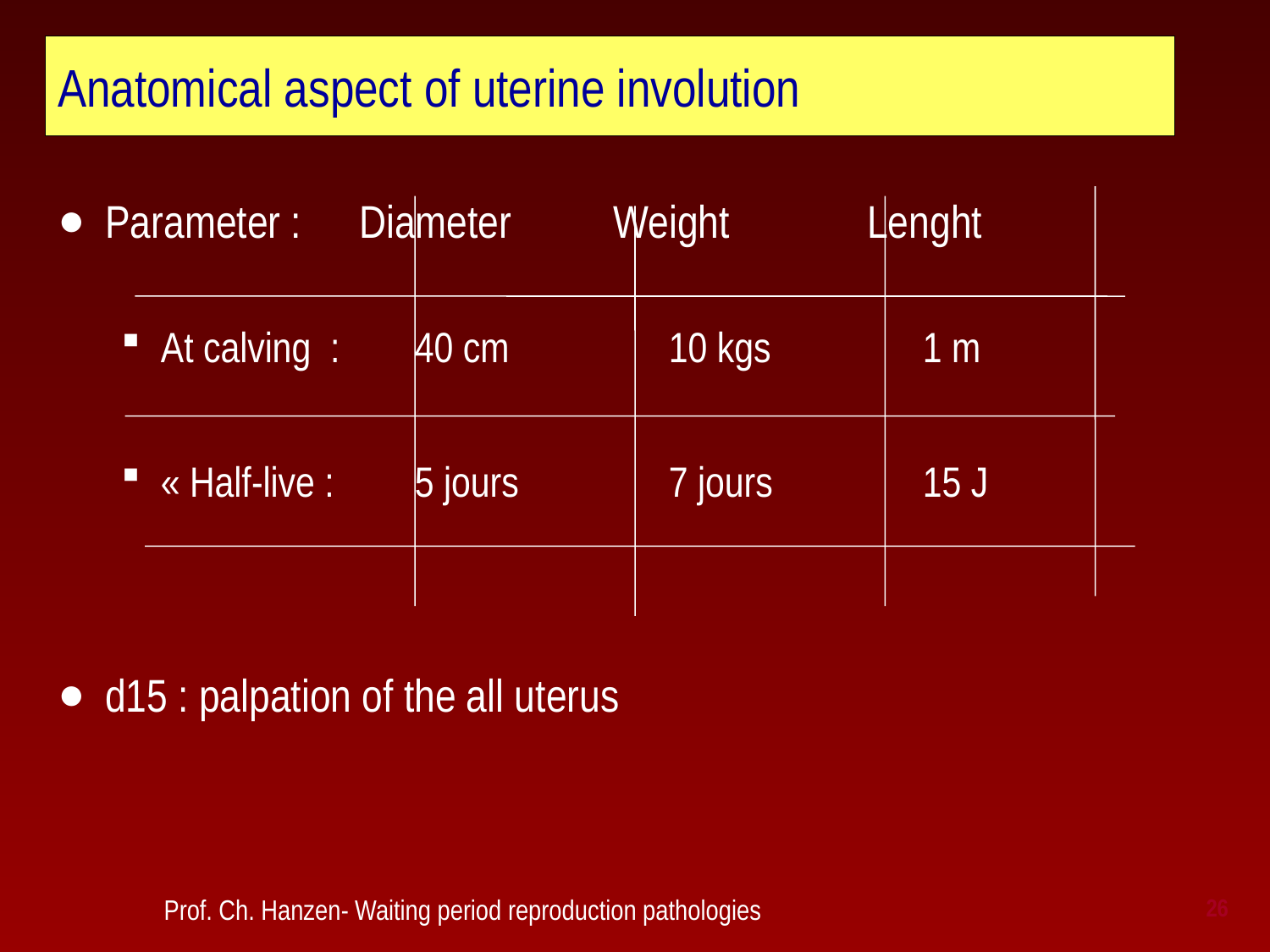

# Anatomical aspect of uterine involution
Parameter :   	Diameter	Weight		Lenght

At calving  :  	40 cm		10 kgs		1 m

« Half-live : 	5 jours       	7 jours       	15 J

d15 : palpation of the all uterus

 Prof. Ch. Hanzen- Waiting period reproduction pathologies
26